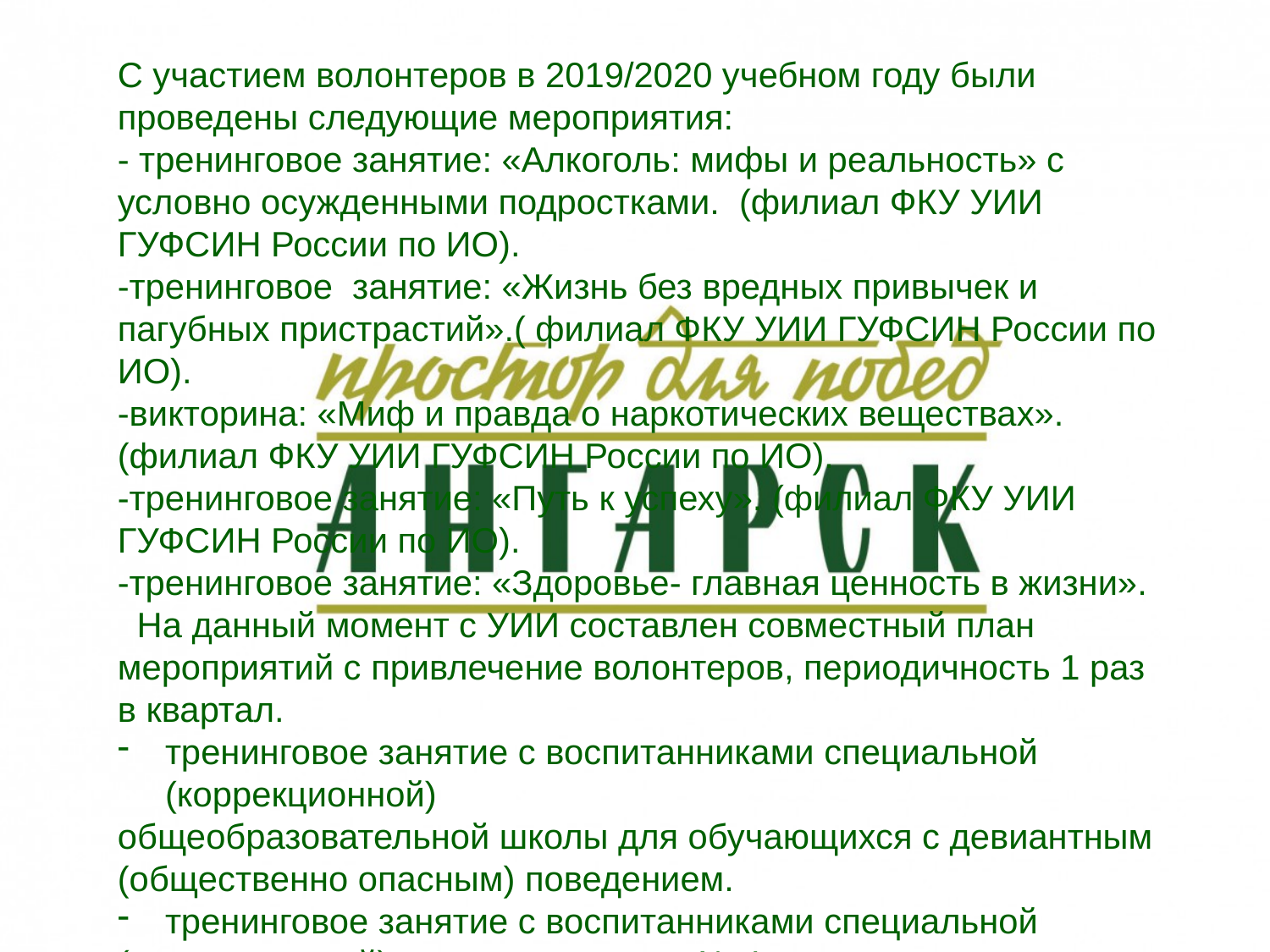

С участием волонтеров в 2019/2020 учебном году были проведены следующие мероприятия:
- тренинговое занятие: «Алкоголь: мифы и реальность» с условно осужденными подростками.  (филиал ФКУ УИИ ГУФСИН России по ИО).
-тренинговое  занятие: «Жизнь без вредных привычек и пагубных пристрастий».( филиал ФКУ УИИ ГУФСИН России по ИО).
-викторина: «Миф и правда о наркотических веществах». (филиал ФКУ УИИ ГУФСИН России по ИО).
-тренинговое занятие: «Путь к успеху». (филиал ФКУ УИИ ГУФСИН России по ИО).
-тренинговое занятие: «Здоровье- главная ценность в жизни».
  На данный момент с УИИ составлен совместный план мероприятий с привлечение волонтеров, периодичность 1 раз в квартал.
тренинговое занятие с воспитанниками специальной (коррекционной)
общеобразовательной школы для обучающихся с девиантным
(общественно опасным) поведением.
тренинговое занятие с воспитанниками специальной
(коррекционной) школы - интернат № 1.